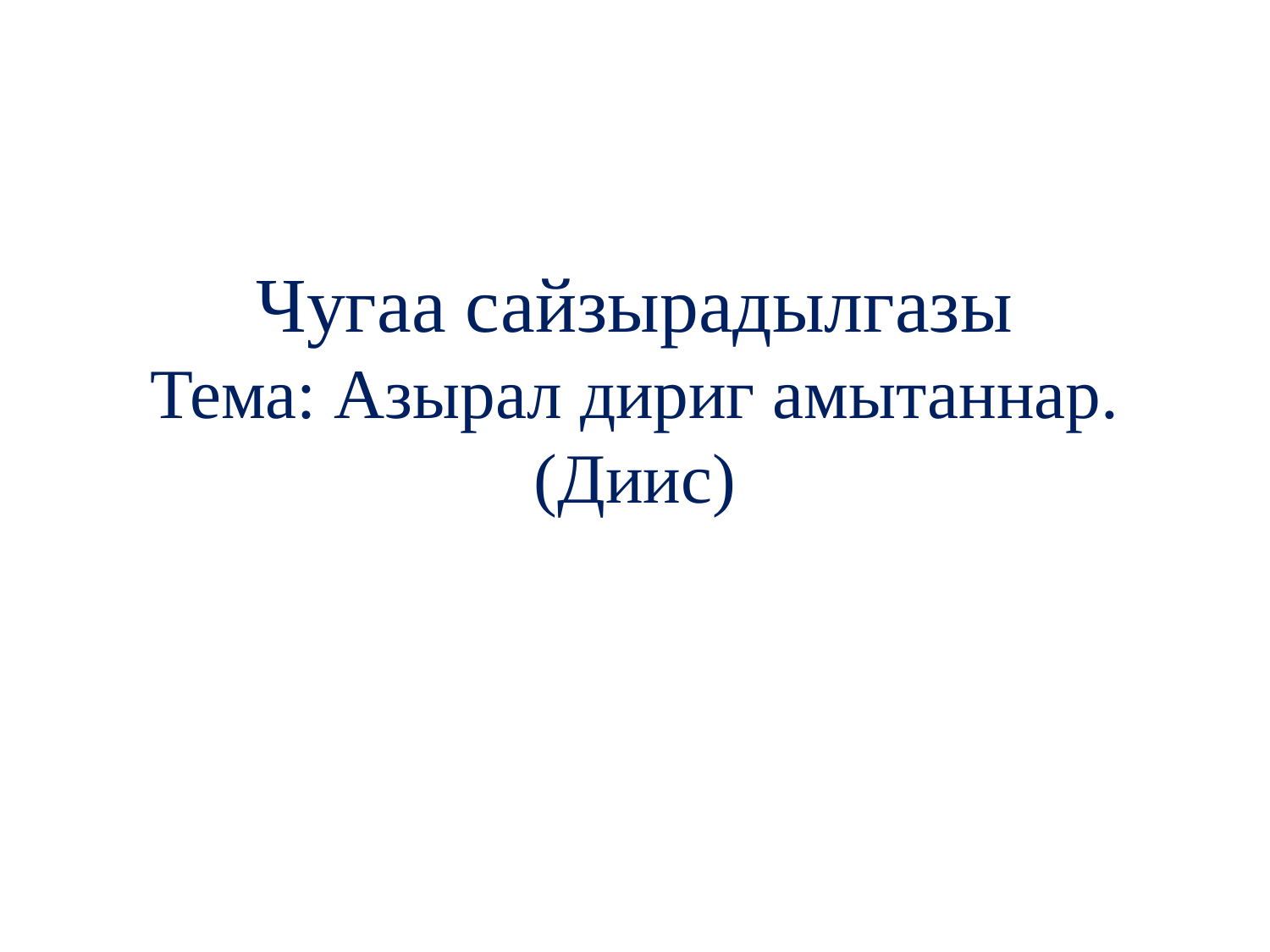

# Чугаа сайзырадылгазы Тема: Азырал дириг амытаннар.(Диис)